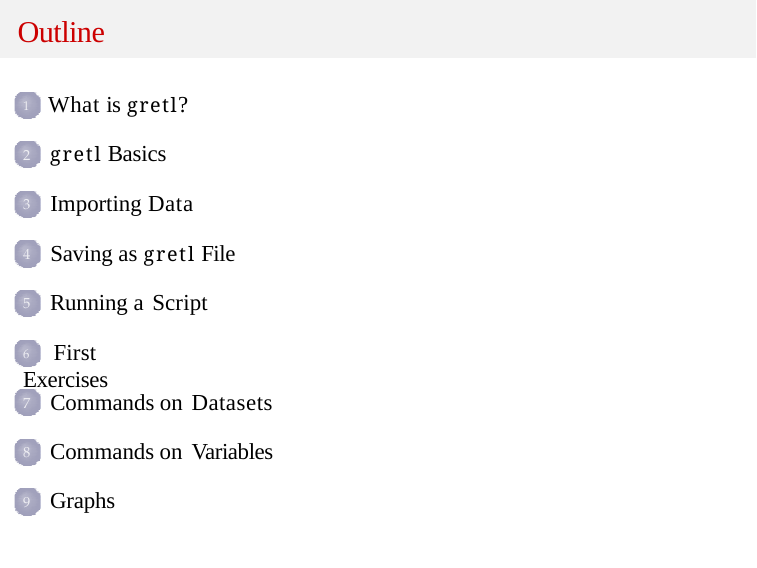

# Outline
1   What is gretl?

gretl Basics

2
Importing Data

3
Saving as gretl File

4
Running a Script

5
6    First Exercises

Commands on Datasets

7
Commands on Variables

8
Graphs

9